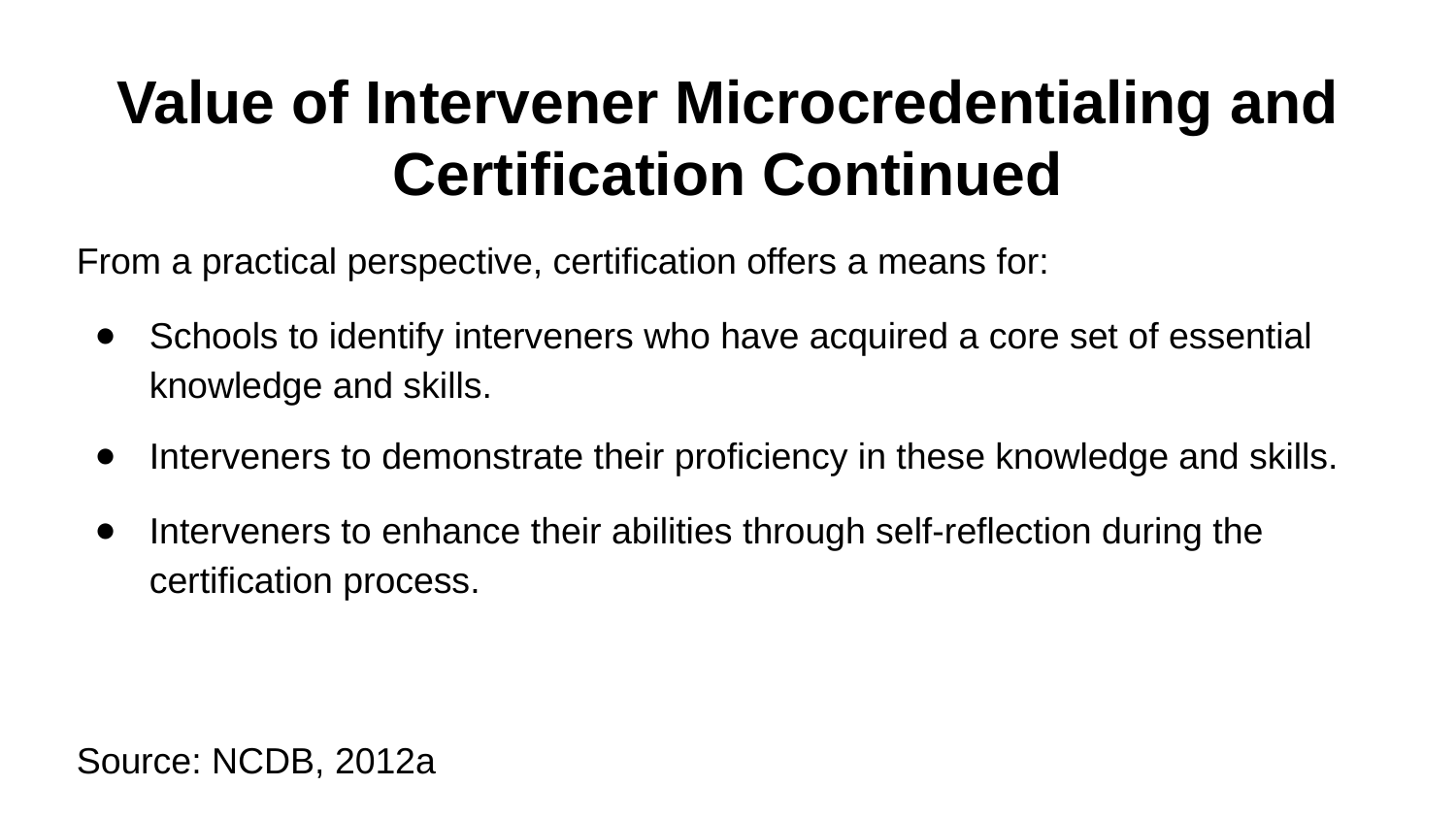

# Value of Intervener Microcredentialing and Certification Continued
From a practical perspective, certification offers a means for:
Schools to identify interveners who have acquired a core set of essential knowledge and skills.
Interveners to demonstrate their proficiency in these knowledge and skills.
Interveners to enhance their abilities through self-reflection during the certification process.

Source: NCDB, 2012a